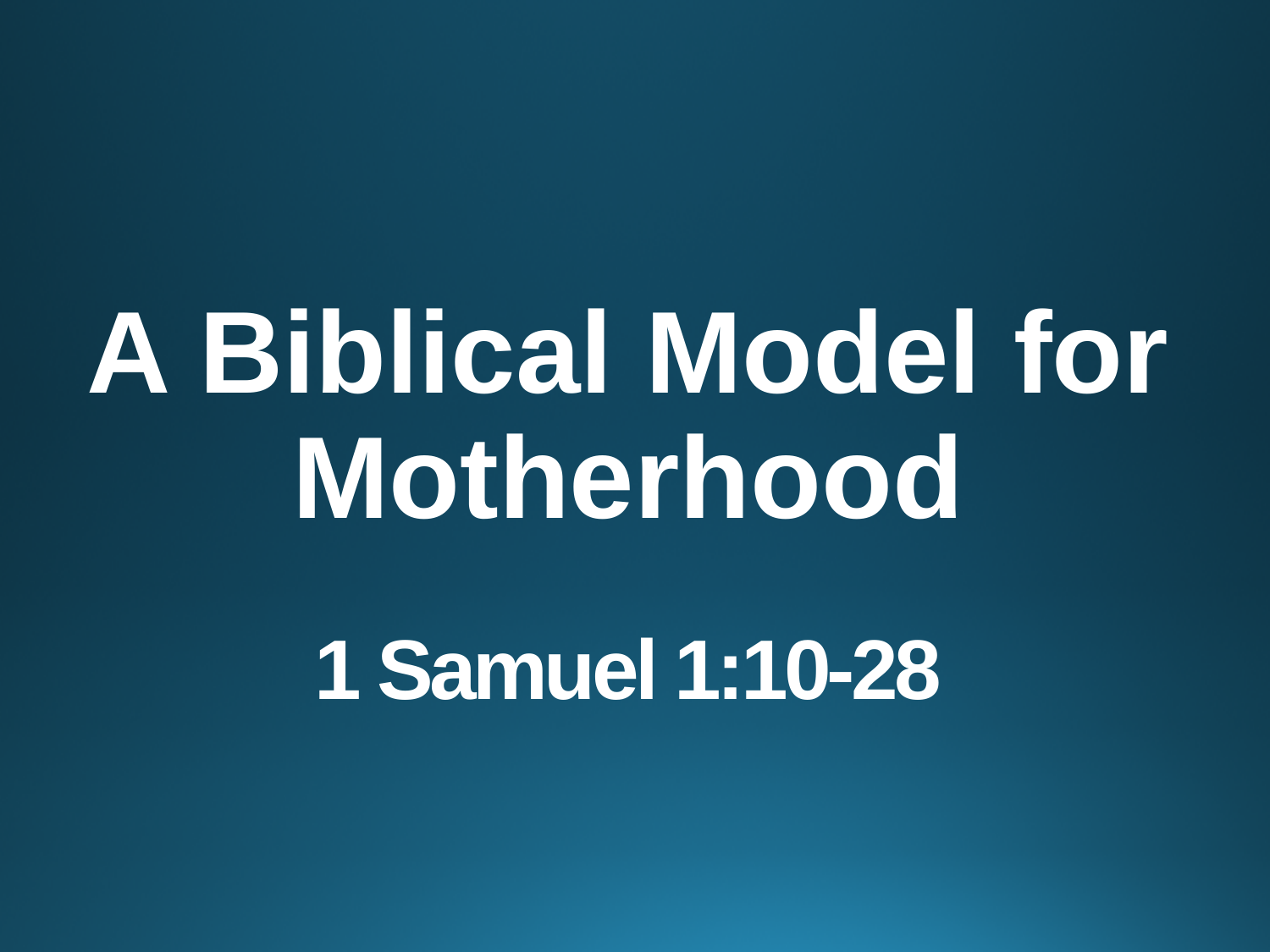

A Biblical Model for Motherhood
# 1 Samuel 1:10-28